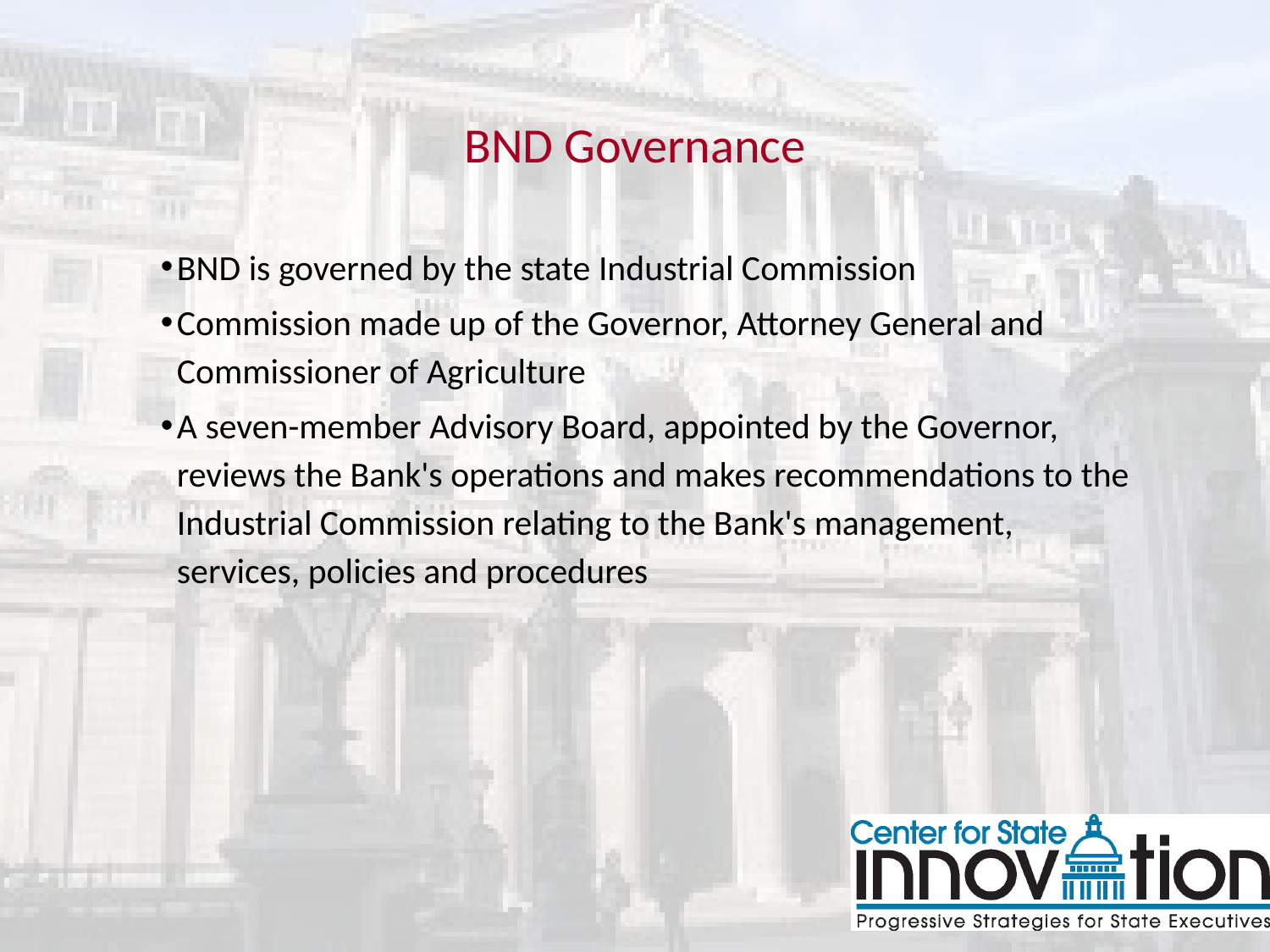

# BND Governance
BND is governed by the state Industrial Commission
Commission made up of the Governor, Attorney General and Commissioner of Agriculture
A seven-member Advisory Board, appointed by the Governor, reviews the Bank's operations and makes recommendations to the Industrial Commission relating to the Bank's management, services, policies and procedures